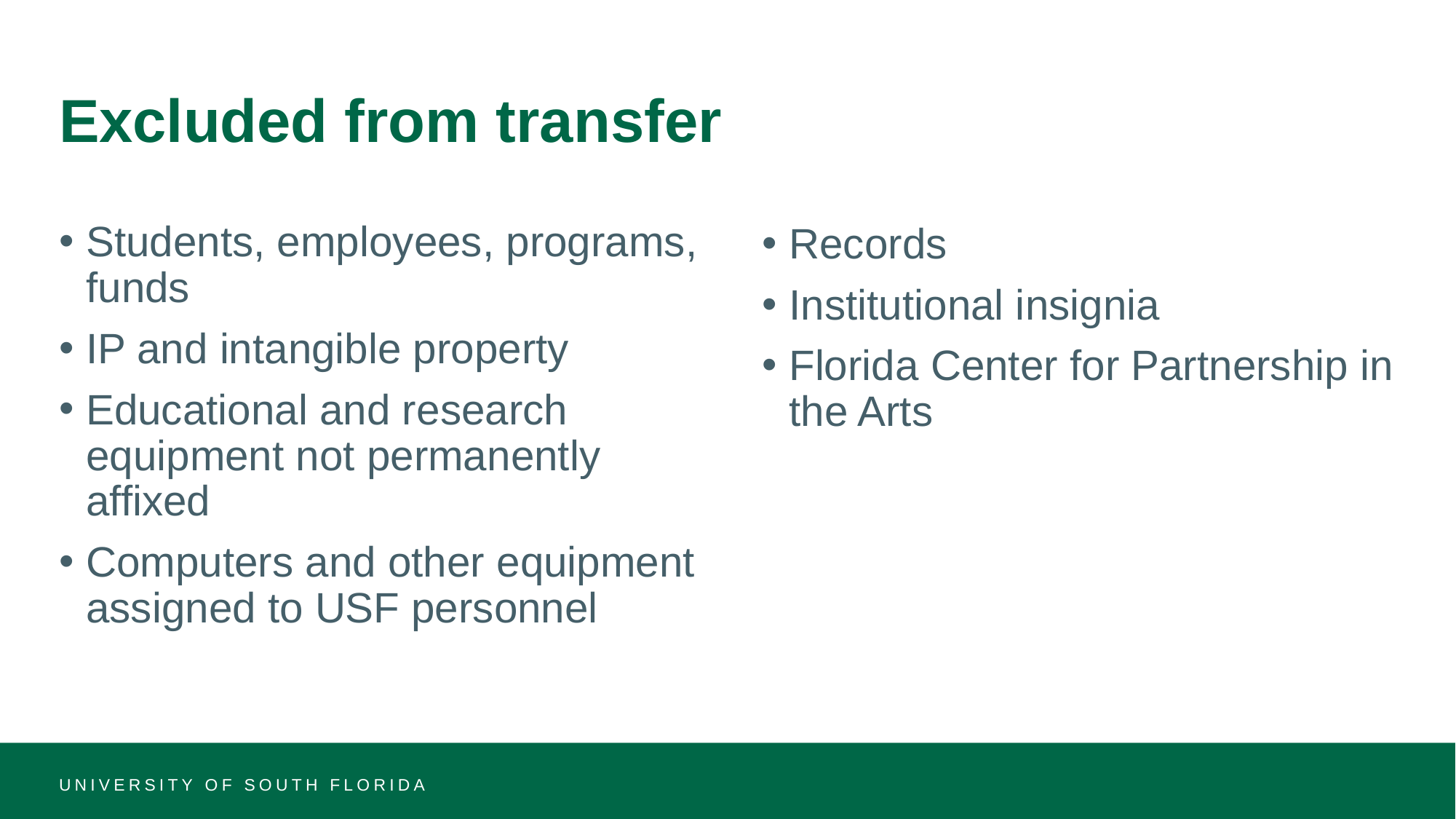

# Excluded from transfer
Students, employees, programs, funds
IP and intangible property
Educational and research equipment not permanently affixed
Computers and other equipment assigned to USF personnel

Records
Institutional insignia
Florida Center for Partnership in the Arts

UNIVERSITY OF SOUTH FLORIDA